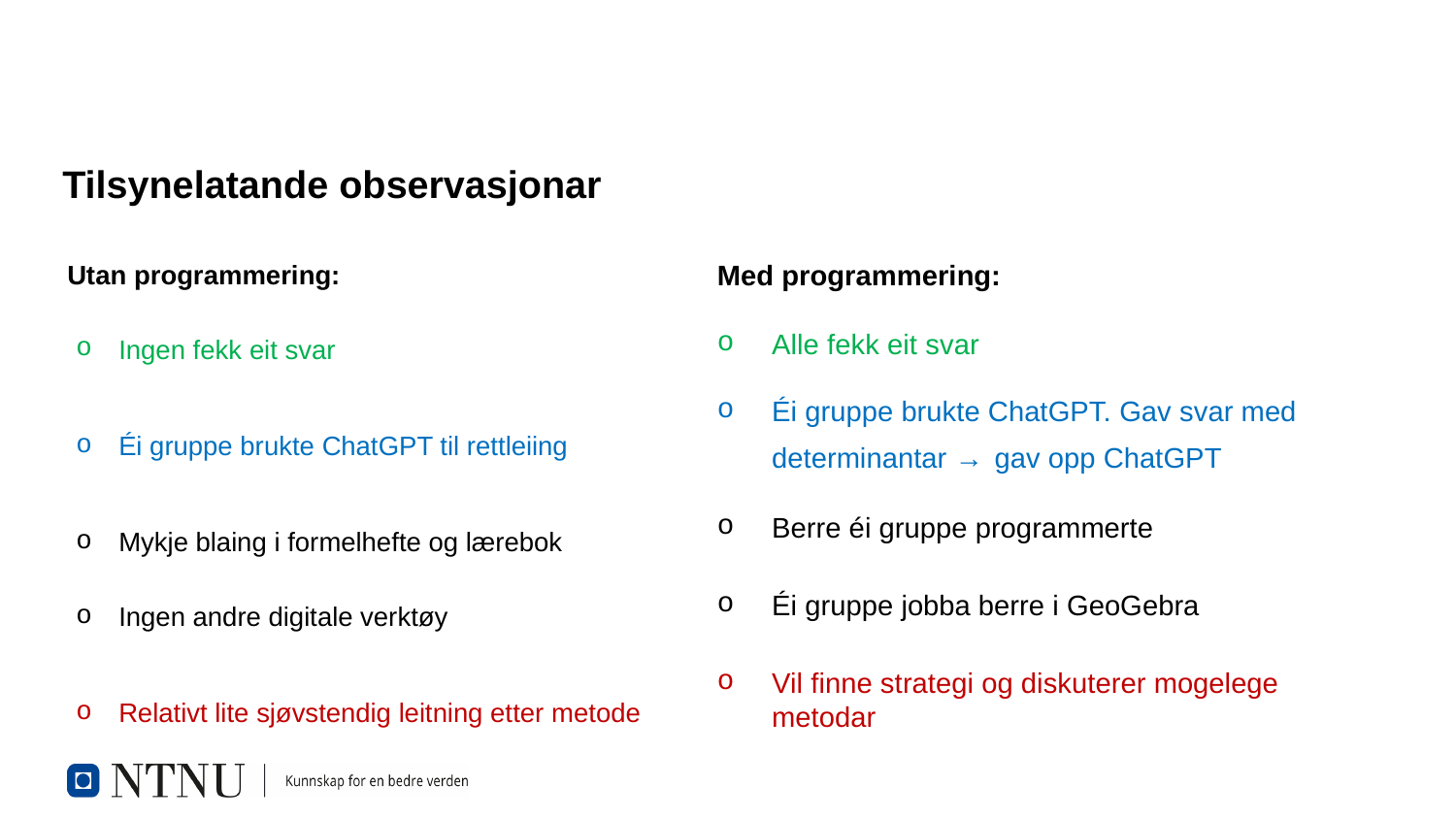

# Tilsynelatande observasjonar

Utan programmering:

Ingen fekk eit svar

Éi gruppe brukte ChatGPT til rettleiing

Mykje blaing i formelhefte og lærebok

Ingen andre digitale verktøy

Relativt lite sjøvstendig leitning etter metode

Med programmering: ​

Alle fekk eit svar

Éi gruppe brukte ChatGPT. Gav svar med determinantar → gav opp ChatGPT

Berre éi gruppe programmerte

Éi gruppe jobba berre i GeoGebra

Vil finne strategi og diskuterer mogelege metodar

​